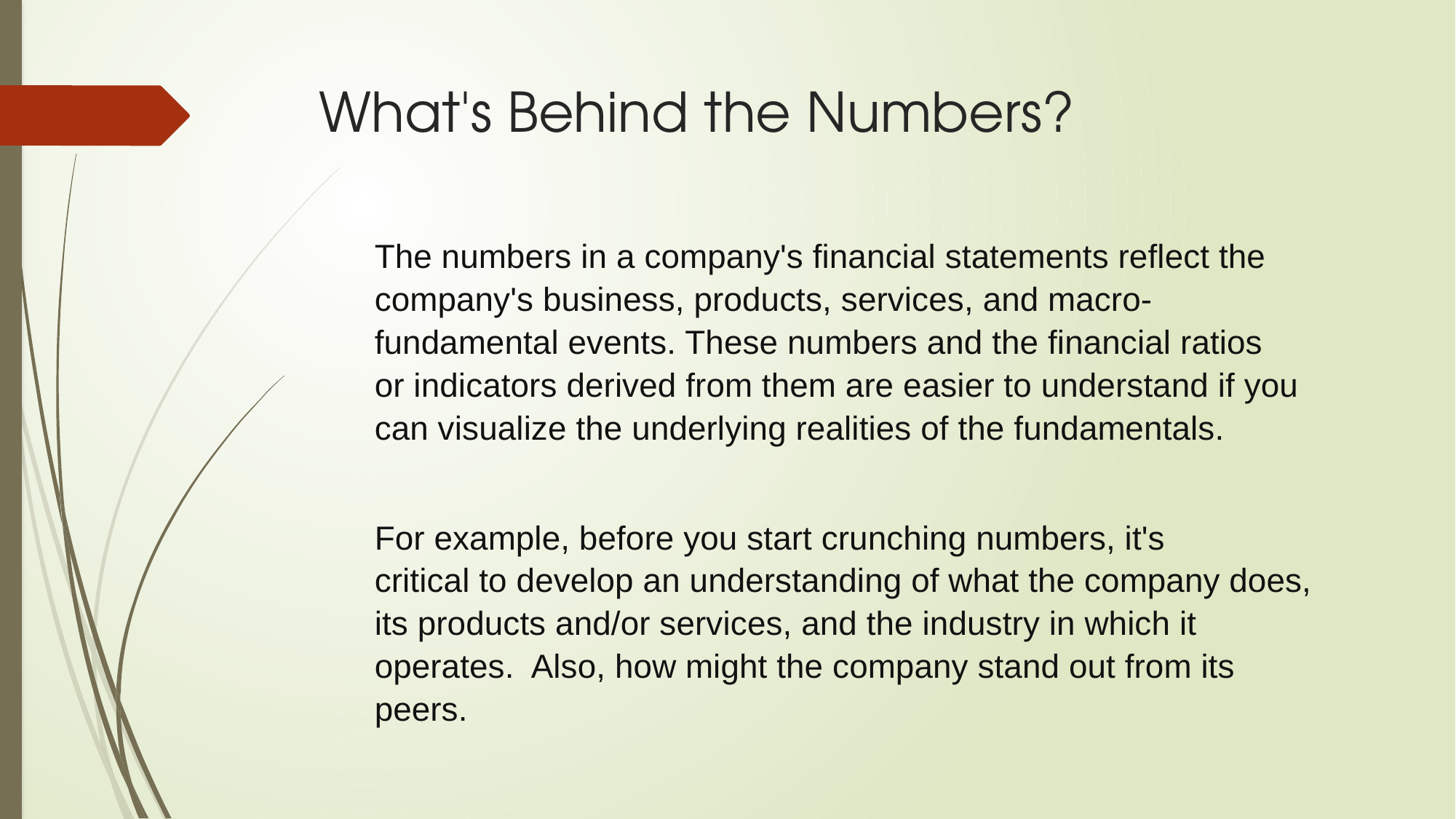

# What's Behind the Numbers?
The numbers in a company's financial statements reflect the company's business, products, services, and macro-fundamental events. These numbers and the financial ratios or indicators derived from them are easier to understand if you can visualize the underlying realities of the fundamentals.

For example, before you start crunching numbers, it's critical to develop an understanding of what the company does, its products and/or services, and the industry in which it operates.  Also, how might the company stand out from its peers.